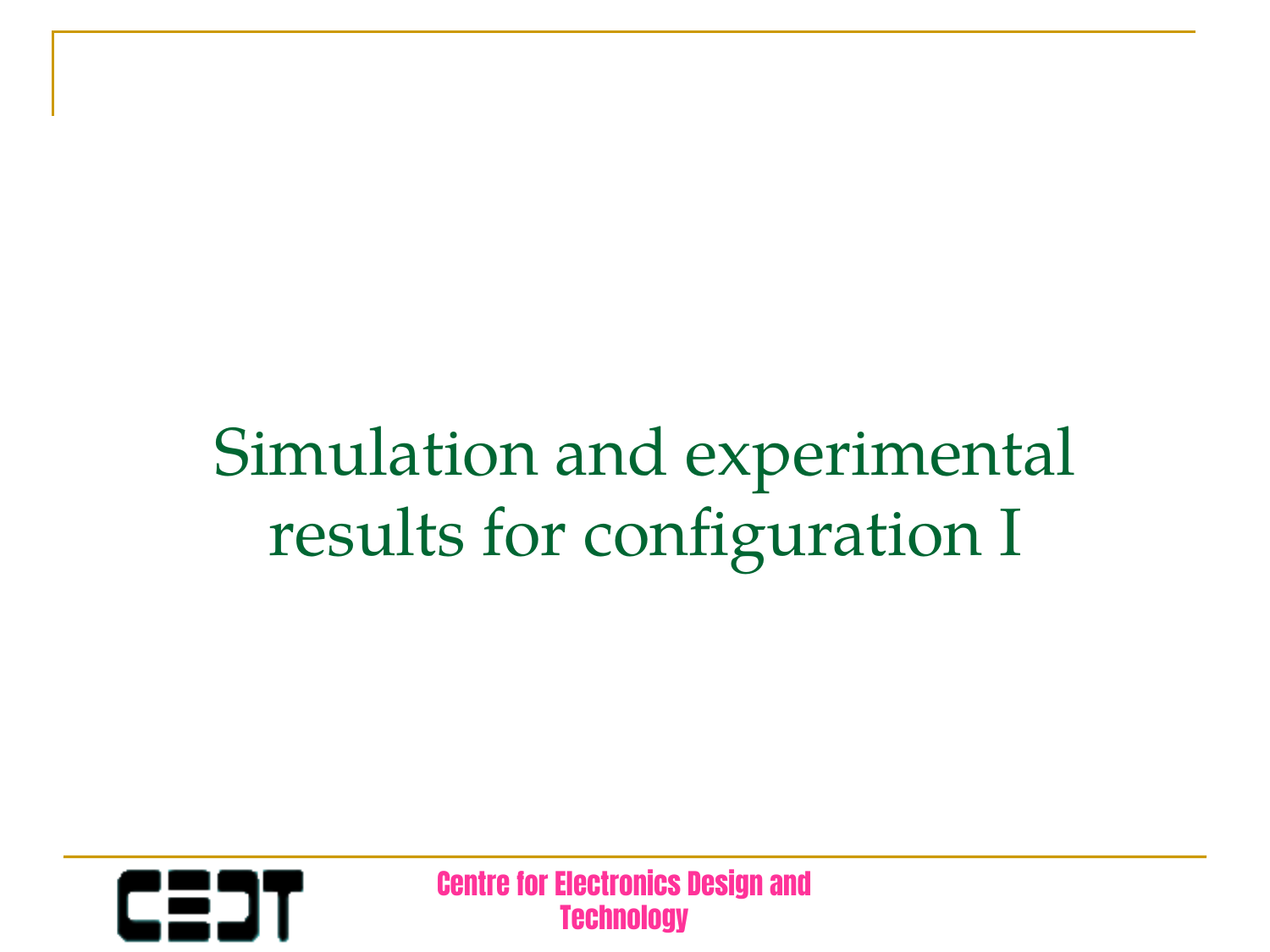

# Simulation and experimental results for configuration I